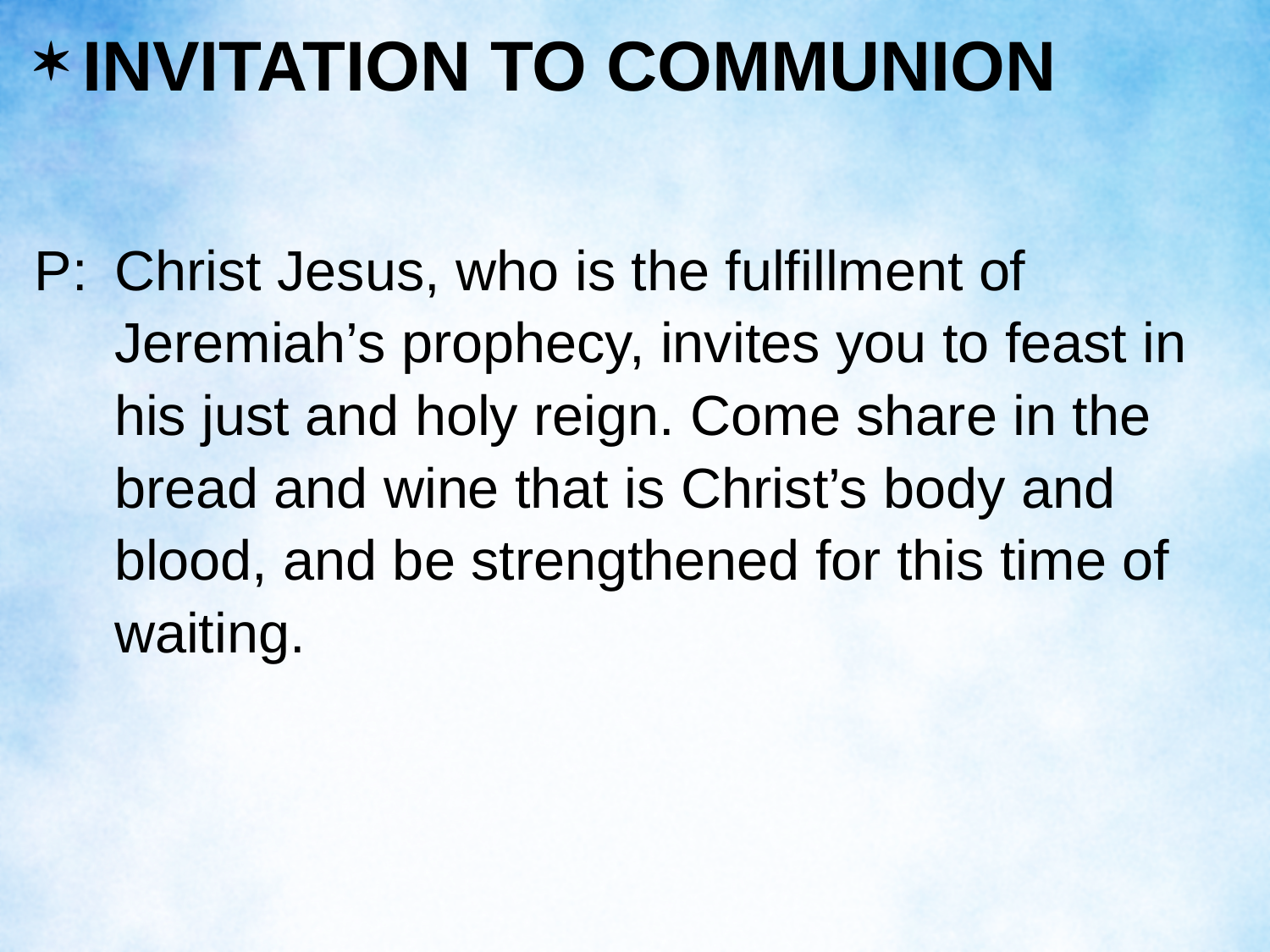

INVITATION TO COMMUNION
P:	Christ Jesus, who is the fulfillment of Jeremiah’s prophecy, invites you to feast in his just and holy reign. Come share in the bread and wine that is Christ’s body and blood, and be strengthened for this time of waiting.